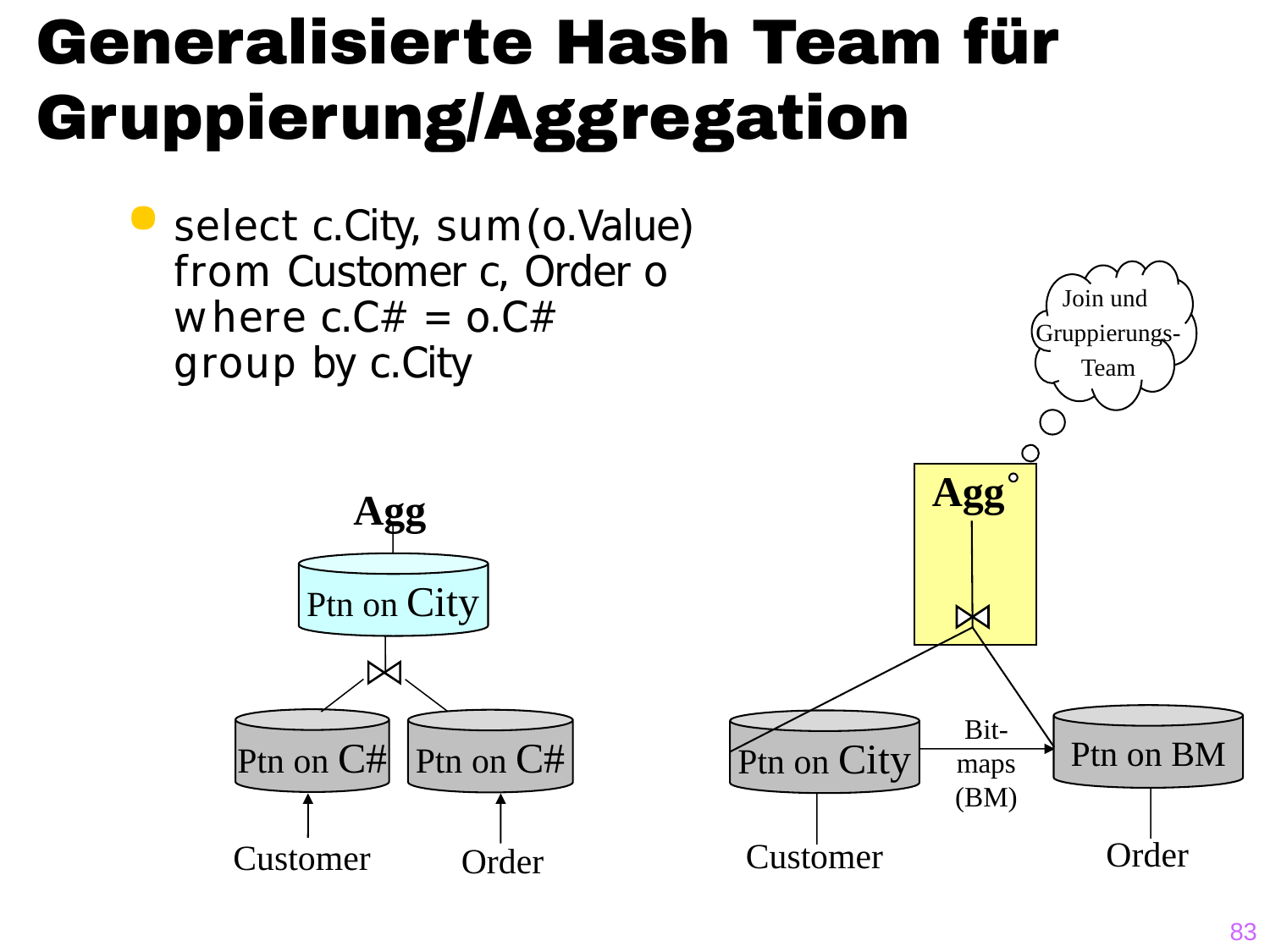

# Generalisierte Hash Team für Gruppierung/Aggregation
select c.City, sum(o.Value)
from Customer c, Order o
where c.C# = o.C#
group by c.City
Join und
Gruppierungs-
Team
Agg

Agg

Ptn on City

Bit-
maps
(BM)
Ptn on BM
Ptn on C#
Ptn on C#
Ptn on City

Order
Customer
Customer
Order
83